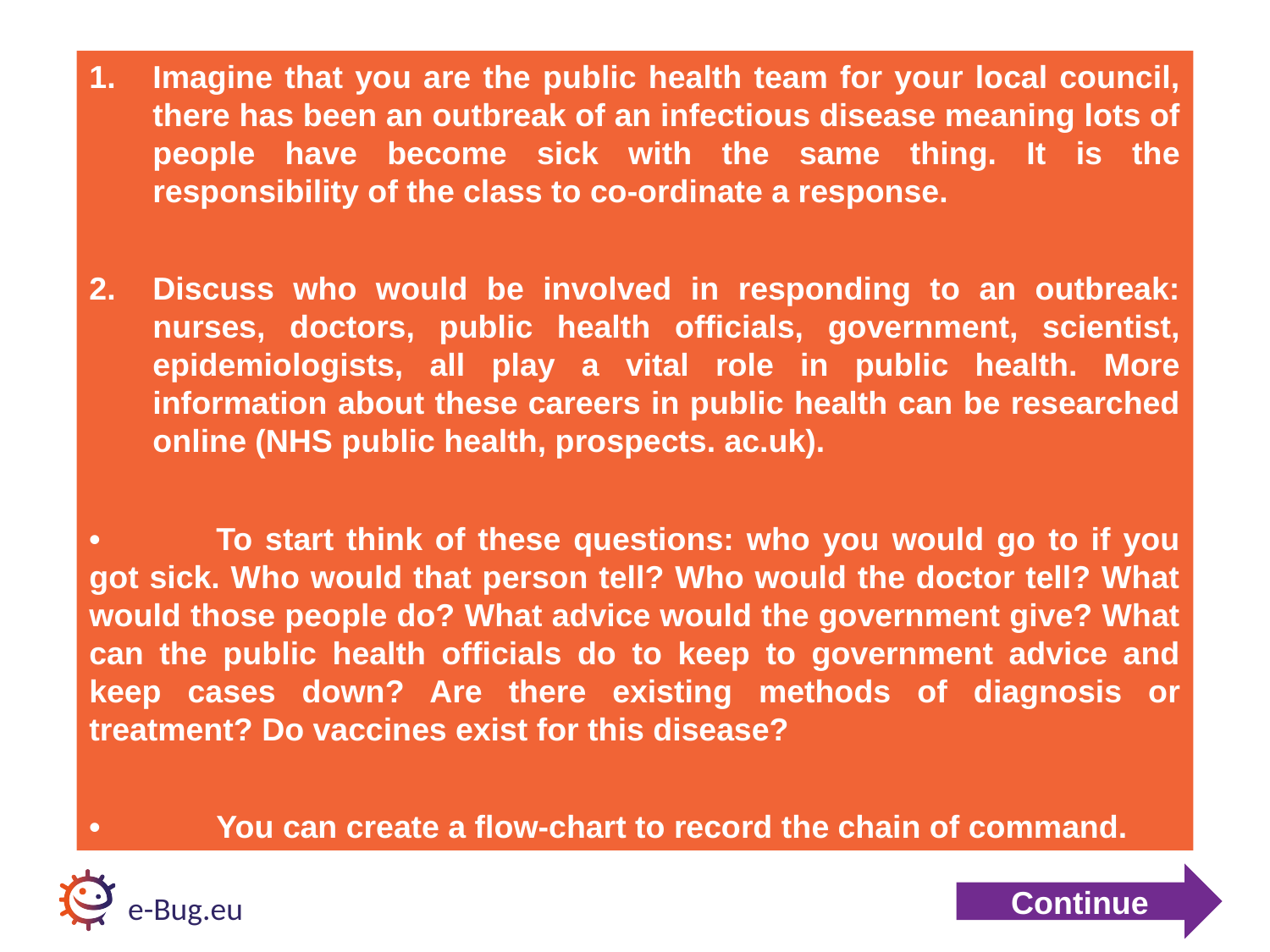

# Outbreak Activity Instructions 1
Imagine that you are the public health team for your local council, there has been an outbreak of an infectious disease meaning lots of people have become sick with the same thing. It is the responsibility of the class to co-ordinate a response.

Discuss who would be involved in responding to an outbreak: nurses, doctors, public health officials, government, scientist, epidemiologists, all play a vital role in public health. More information about these careers in public health can be researched online (NHS public health, prospects. ac.uk).

•	To start think of these questions: who you would go to if you got sick. Who would that person tell? Who would the doctor tell? What would those people do? What advice would the government give? What can the public health officials do to keep to government advice and keep cases down? Are there existing methods of diagnosis or treatment? Do vaccines exist for this disease?

•	You can create a flow-chart to record the chain of command.
Continue
e-Bug.eu